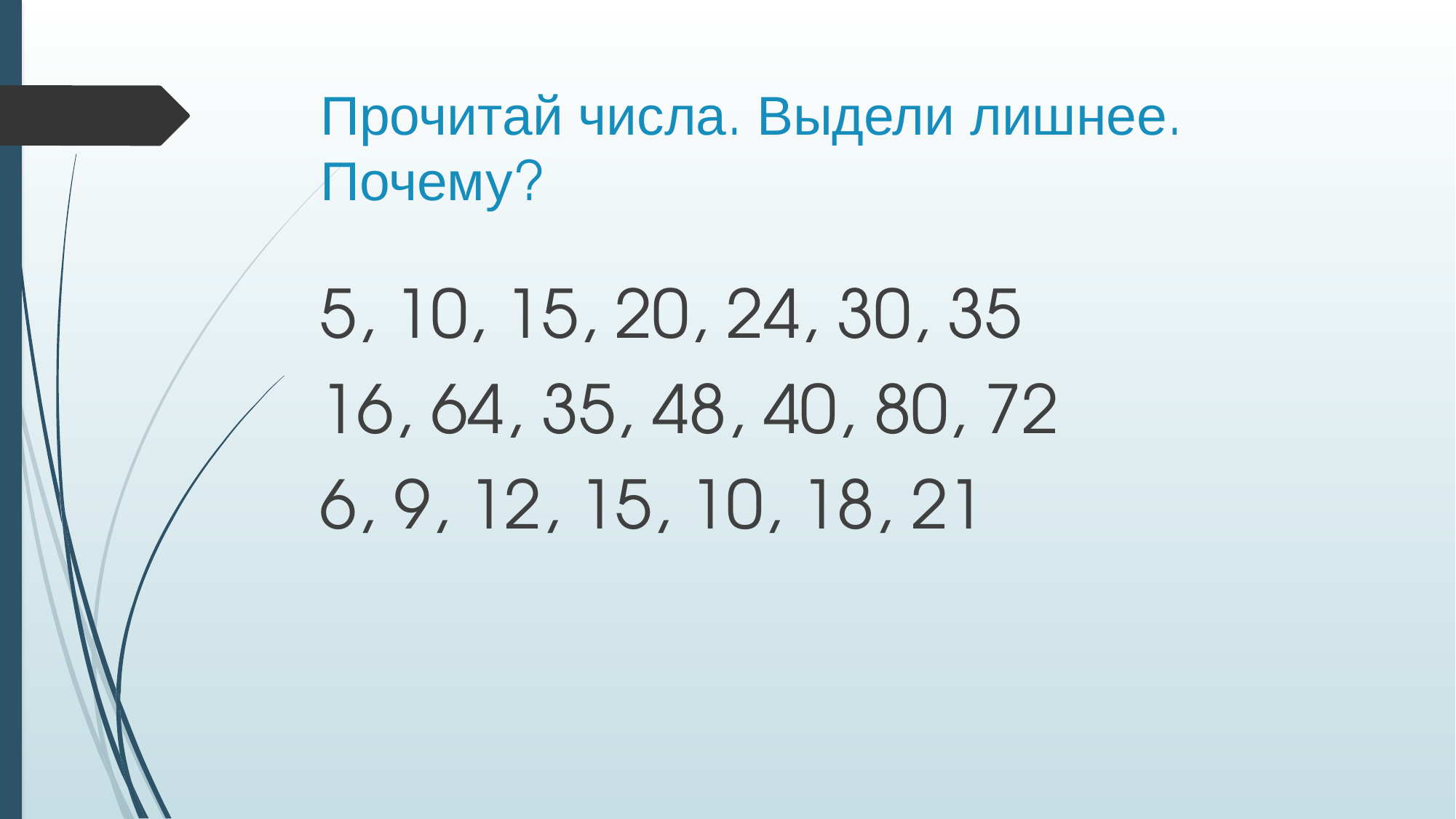

# Прочитай числа. Выдели лишнее. Почему?
5, 10, 15, 20, 24, 30, 35
16, 64, 35, 48, 40, 80, 72
6, 9, 12, 15, 10, 18, 21